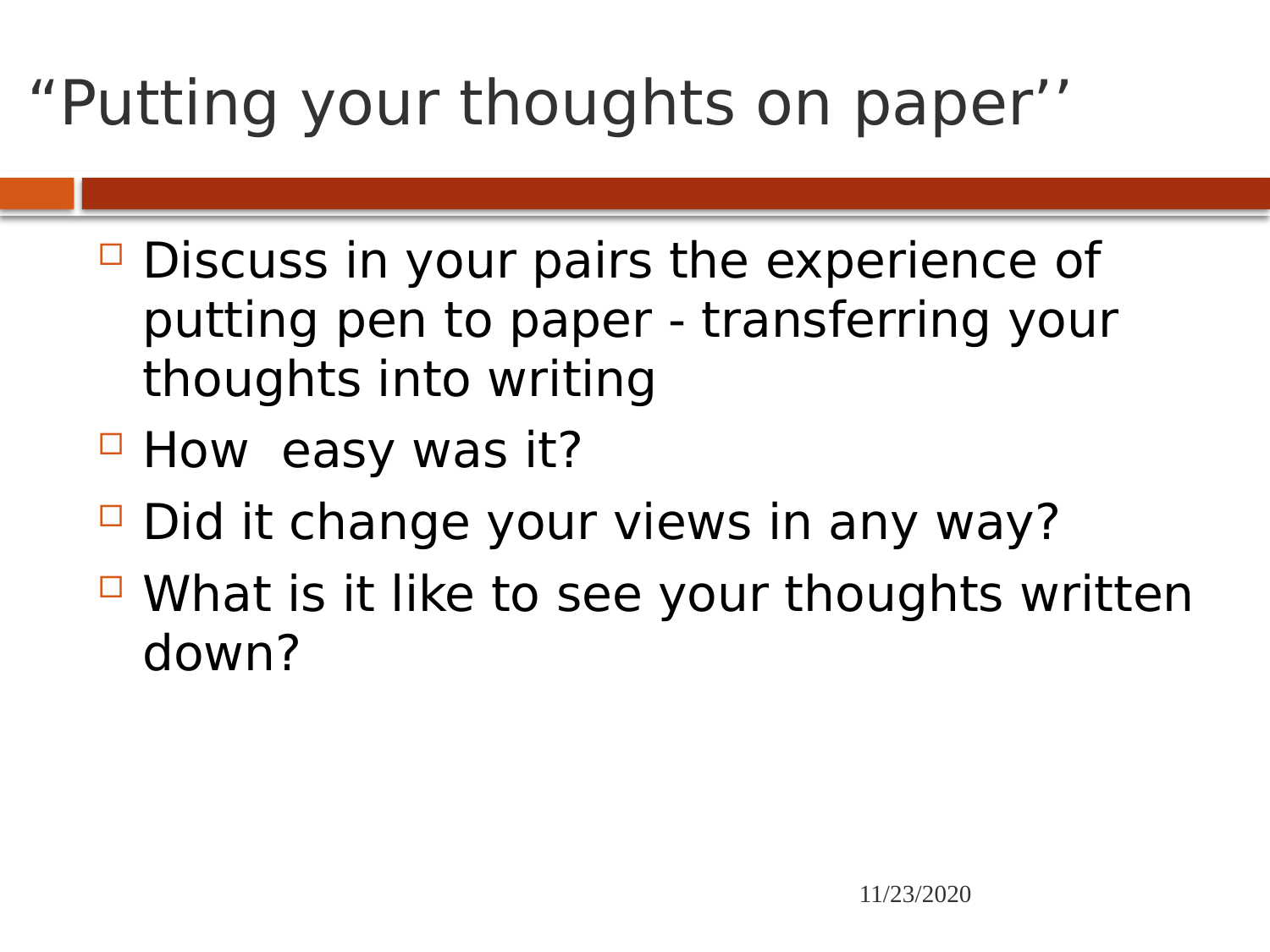

# “Putting your thoughts on paper’’
Discuss in your pairs the experience of putting pen to paper - transferring your thoughts into writing
How  easy was it?
Did it change your views in any way?
What is it like to see your thoughts written down?

11/23/2020